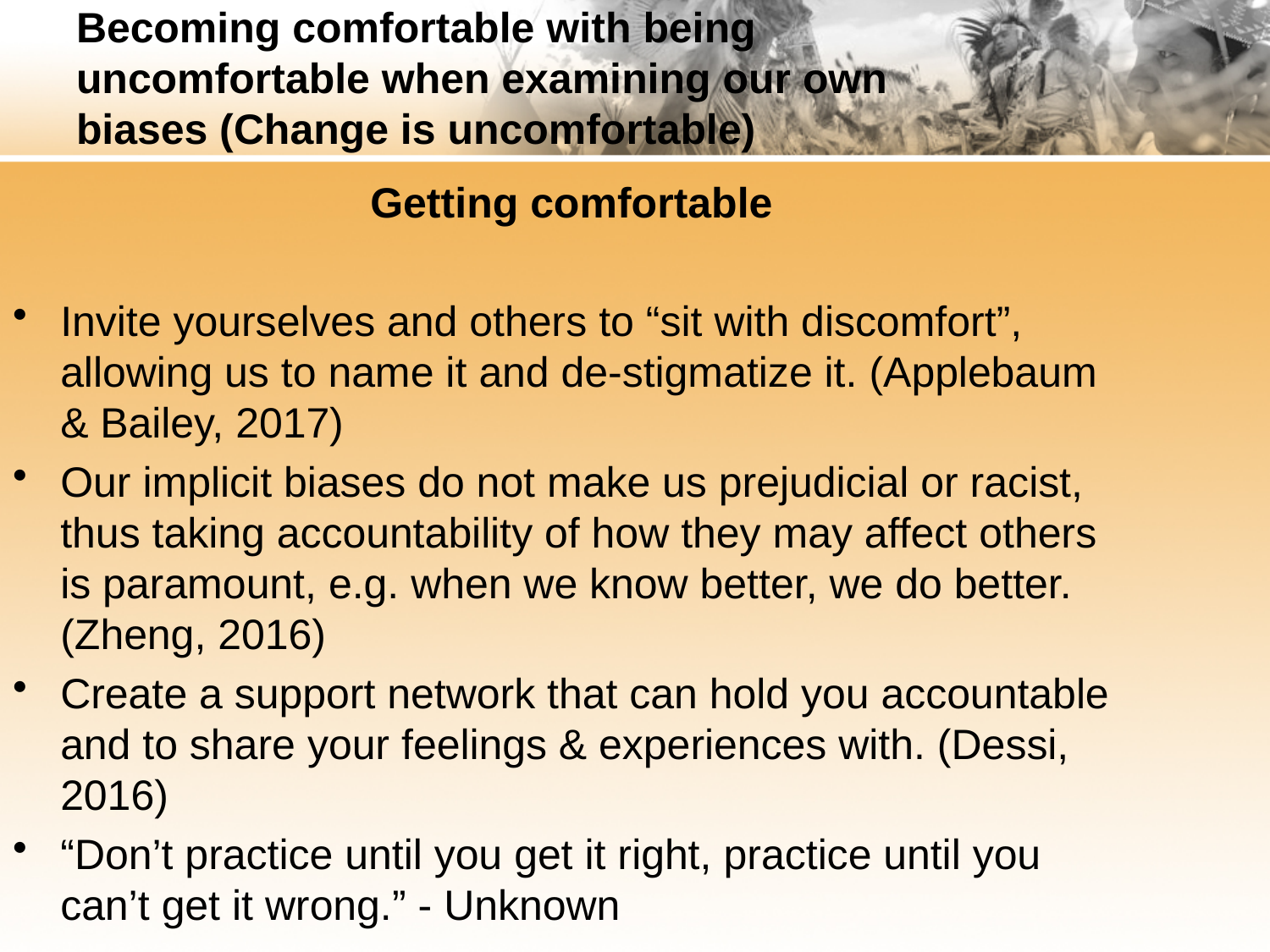

# Becoming comfortable with being        uncomfortable when examining our own biases (Change is uncomfortable)
Getting comfortable

Invite yourselves and others to “sit with discomfort”, allowing us to name it and de-stigmatize it. (Applebaum & Bailey, 2017)
Our implicit biases do not make us prejudicial or racist, thus taking accountability of how they may affect others is paramount, e.g. when we know better, we do better. (Zheng, 2016)
Create a support network that can hold you accountable and to share your feelings & experiences with. (Dessi, 2016)
“Don’t practice until you get it right, practice until you can’t get it wrong.” - Unknown